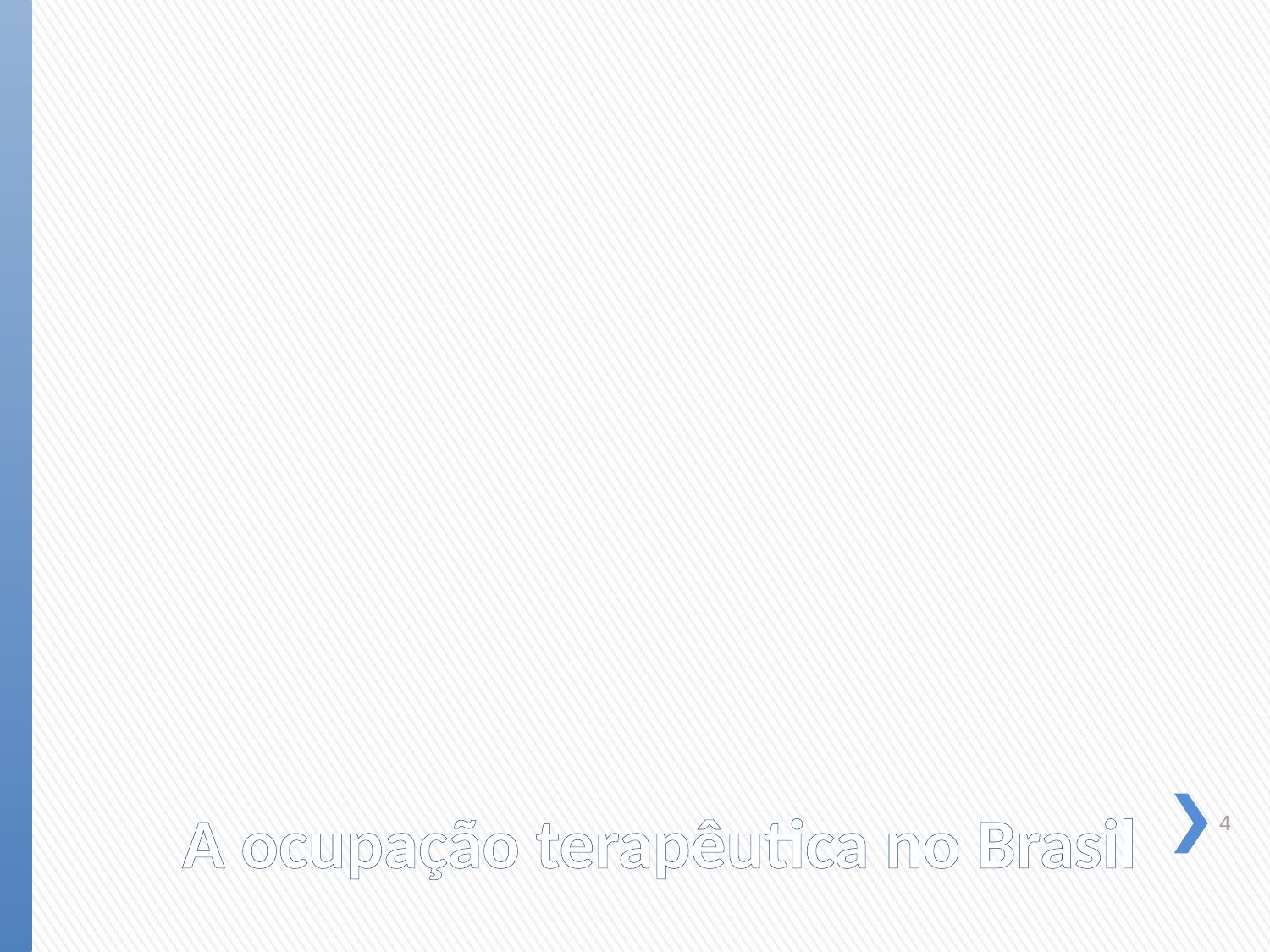

# A ocupação terapêutica no Brasil
4